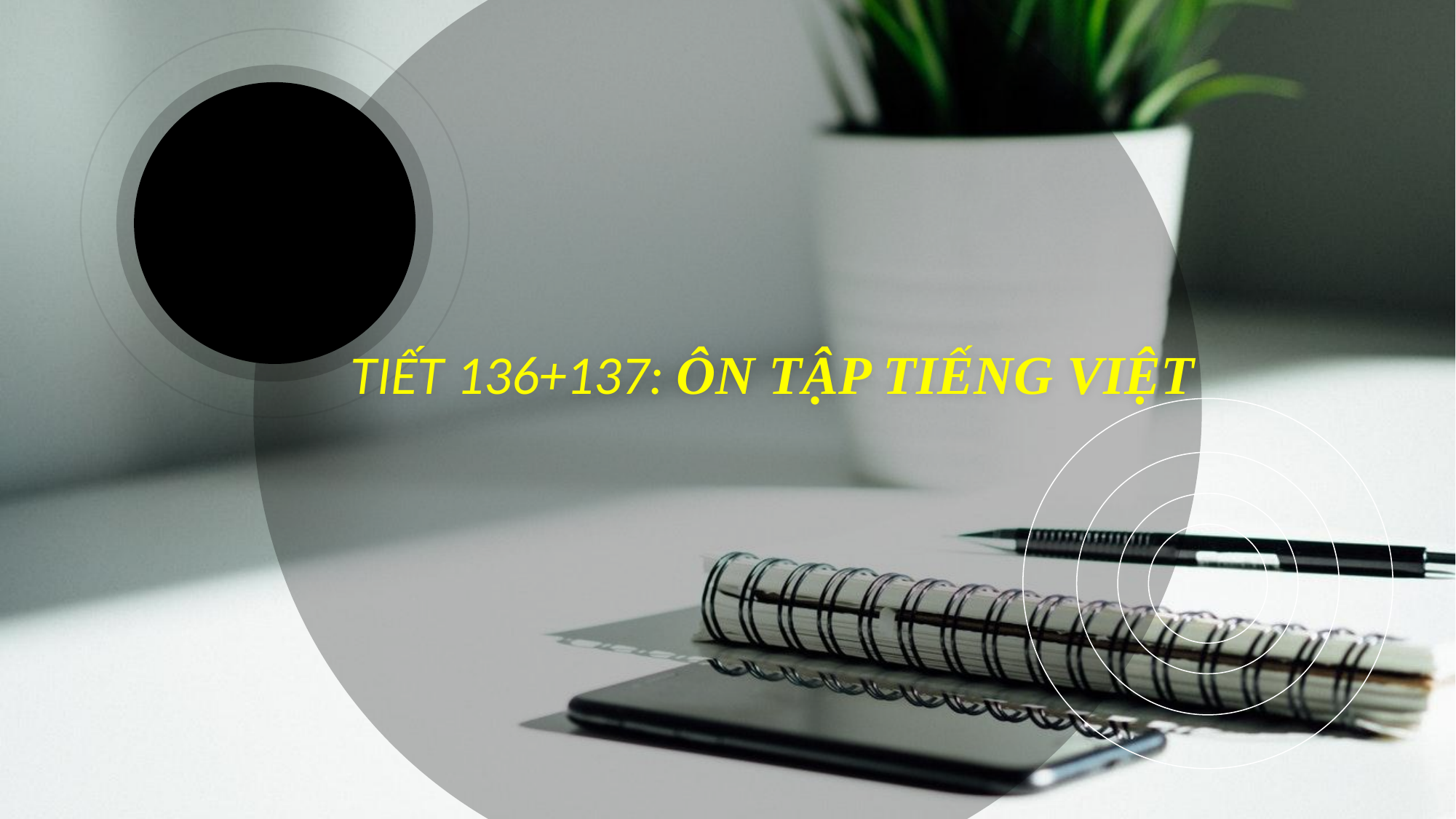

# TIẾT 136+137: ÔN TẬP TIẾNG VIỆT